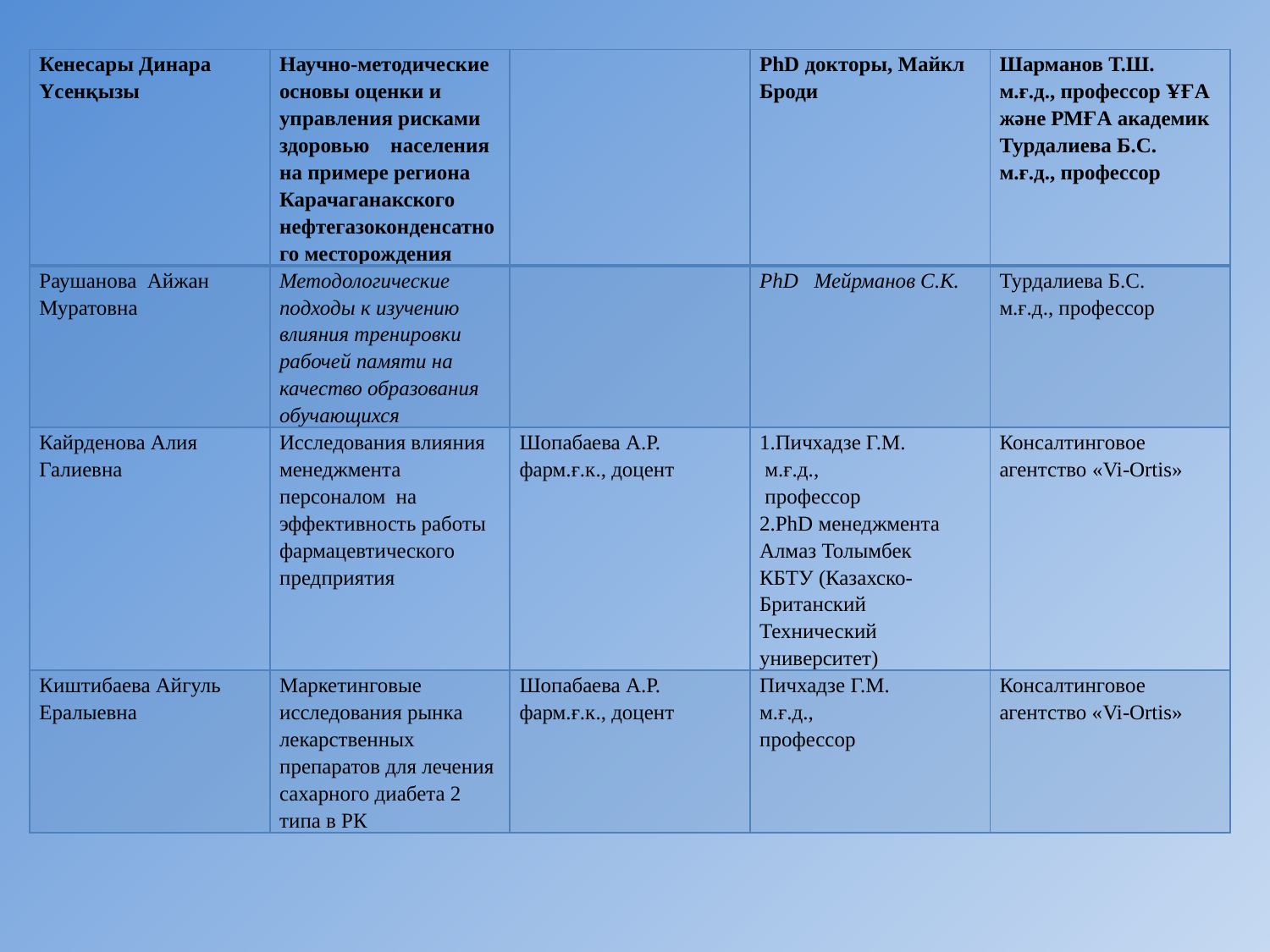

| Кенесары Динара Үсенқызы | Научно-методические основы оценки и управления рисками здоровью населения на примере региона Карачаганакского нефтегазоконденсатного месторождения |  | PhD докторы, Майкл Броди | Шарманов Т.Ш. м.ғ.д., профессор ҰҒА және РМҒА академик Турдалиева Б.С. м.ғ.д., профессор |
| --- | --- | --- | --- | --- |
| Раушанова Айжан Муратовна | Методологические подходы к изучению влияния тренировки рабочей памяти на качество образования обучающихся |  | PhD Мейрманов С.К. | Турдалиева Б.С. м.ғ.д., профессор |
| Кайрденова Алия Галиевна | Исследования влияния менеджмента персоналом на эффективность работы фармацевтического предприятия | Шопабаева А.Р. фарм.ғ.к., доцент | 1.Пичхадзе Г.М. м.ғ.д., профессор 2.PhD менеджмента Алмаз Толымбек КБТУ (Казахско-Британский Технический университет) | Консалтинговое агентство «Vi-Ortis» |
| Киштибаева Айгуль Ералыевна | Маркетинговые исследования рынка лекарственных препаратов для лечения сахарного диабета 2 типа в РК | Шопабаева А.Р. фарм.ғ.к., доцент | Пичхадзе Г.М. м.ғ.д., профессор | Консалтинговое агентство «Vi-Ortis» |